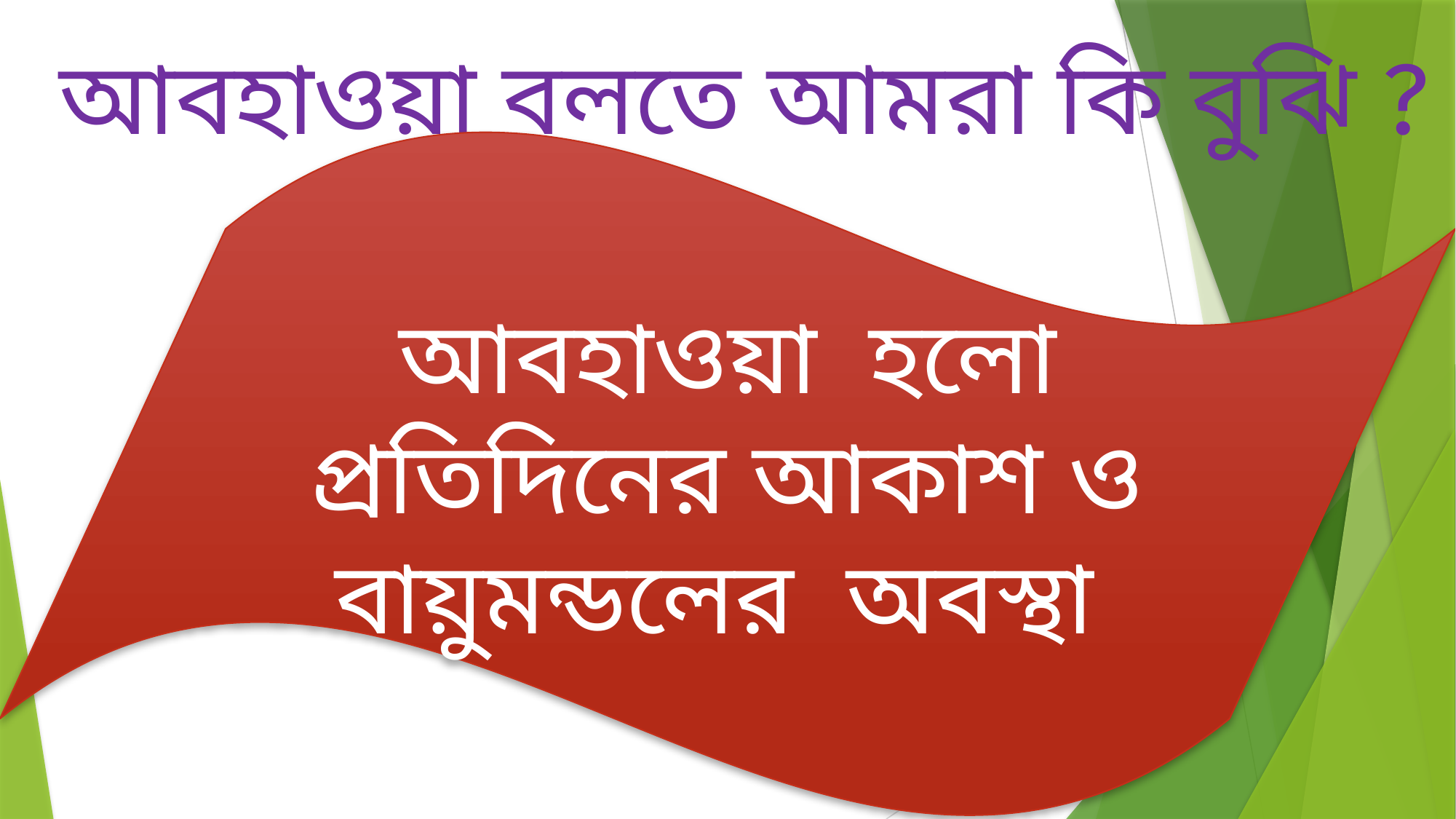

আবহাওয়া বলতে আমরা কি বুঝি ?
আবহাওয়া  হলো প্রতিদিনের আকাশ ও বায়ুমন্ডলের  অবস্থা